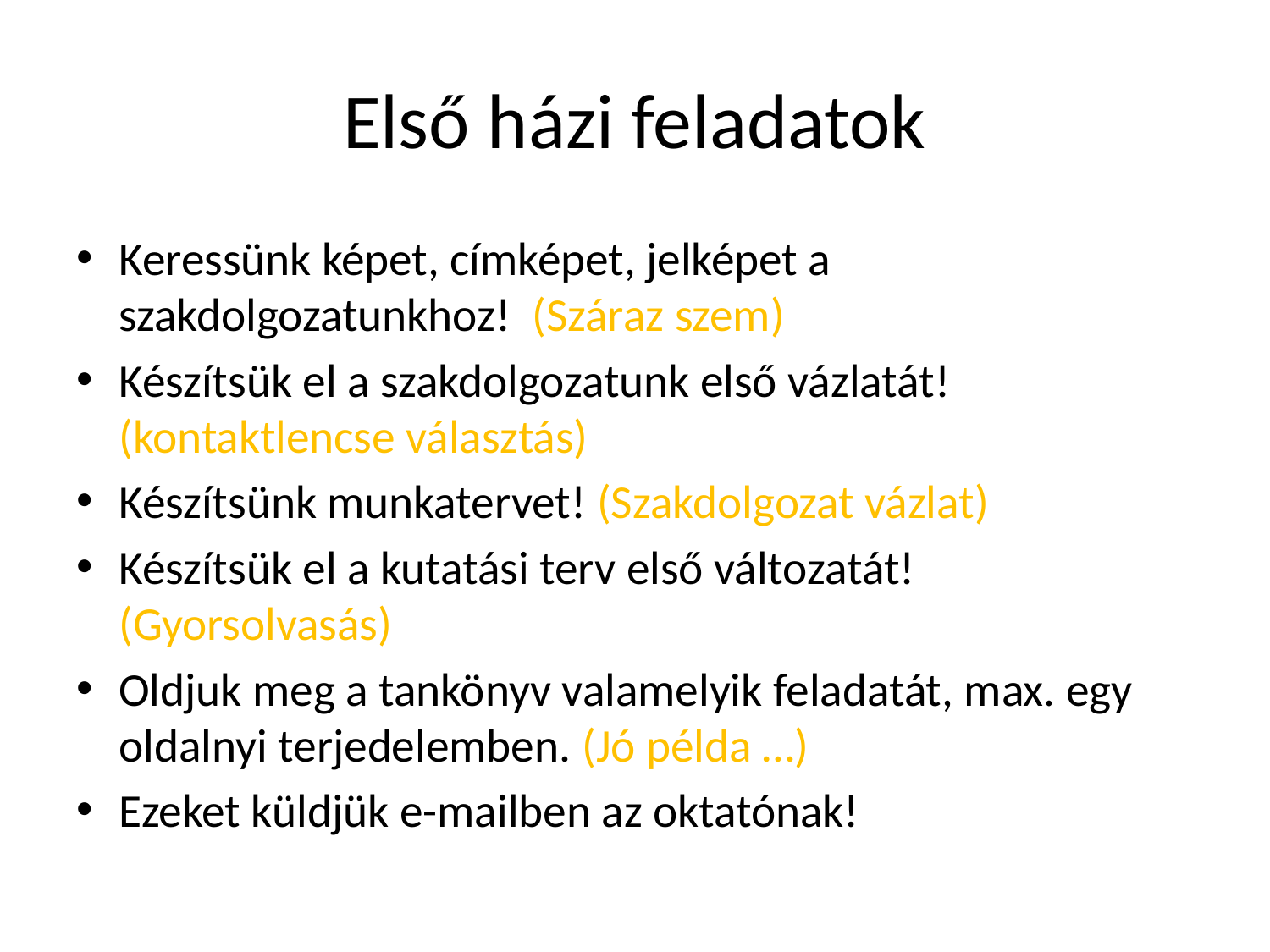

# Első házi feladatok
Keressünk képet, címképet, jelképet a szakdolgozatunkhoz!  (Száraz szem)
Készítsük el a szakdolgozatunk első vázlatát! (kontaktlencse választás)
Készítsünk munkatervet! (Szakdolgozat vázlat)
Készítsük el a kutatási terv első változatát! (Gyorsolvasás)
Oldjuk meg a tankönyv valamelyik feladatát, max. egy oldalnyi terjedelemben. (Jó példa …)
Ezeket küldjük e-mailben az oktatónak!